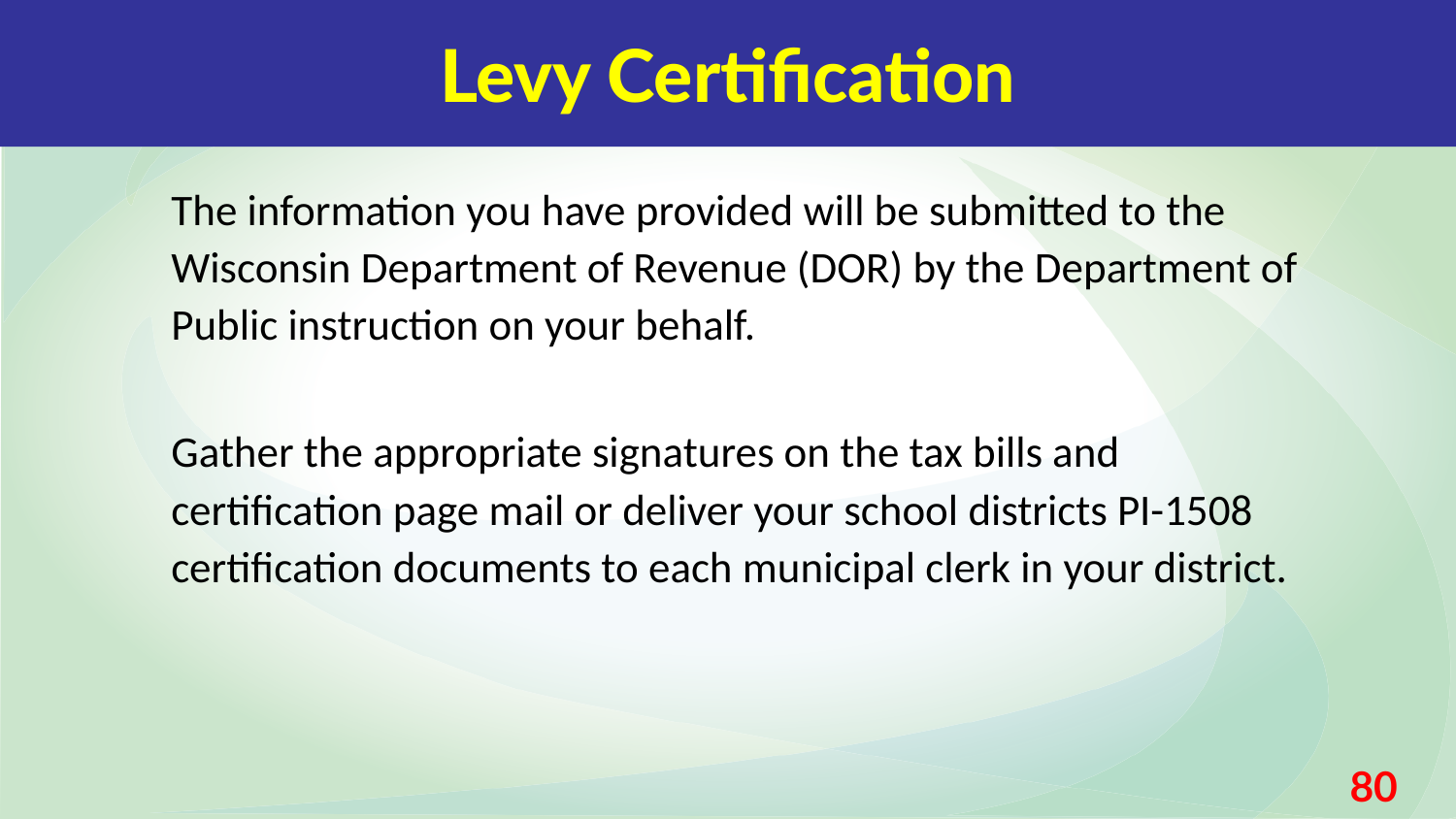

Levy Certification
The information you have provided will be submitted to the Wisconsin Department of Revenue (DOR) by the Department of Public instruction on your behalf.
Gather the appropriate signatures on the tax bills and certification page mail or deliver your school districts PI-1508 certification documents to each municipal clerk in your district.